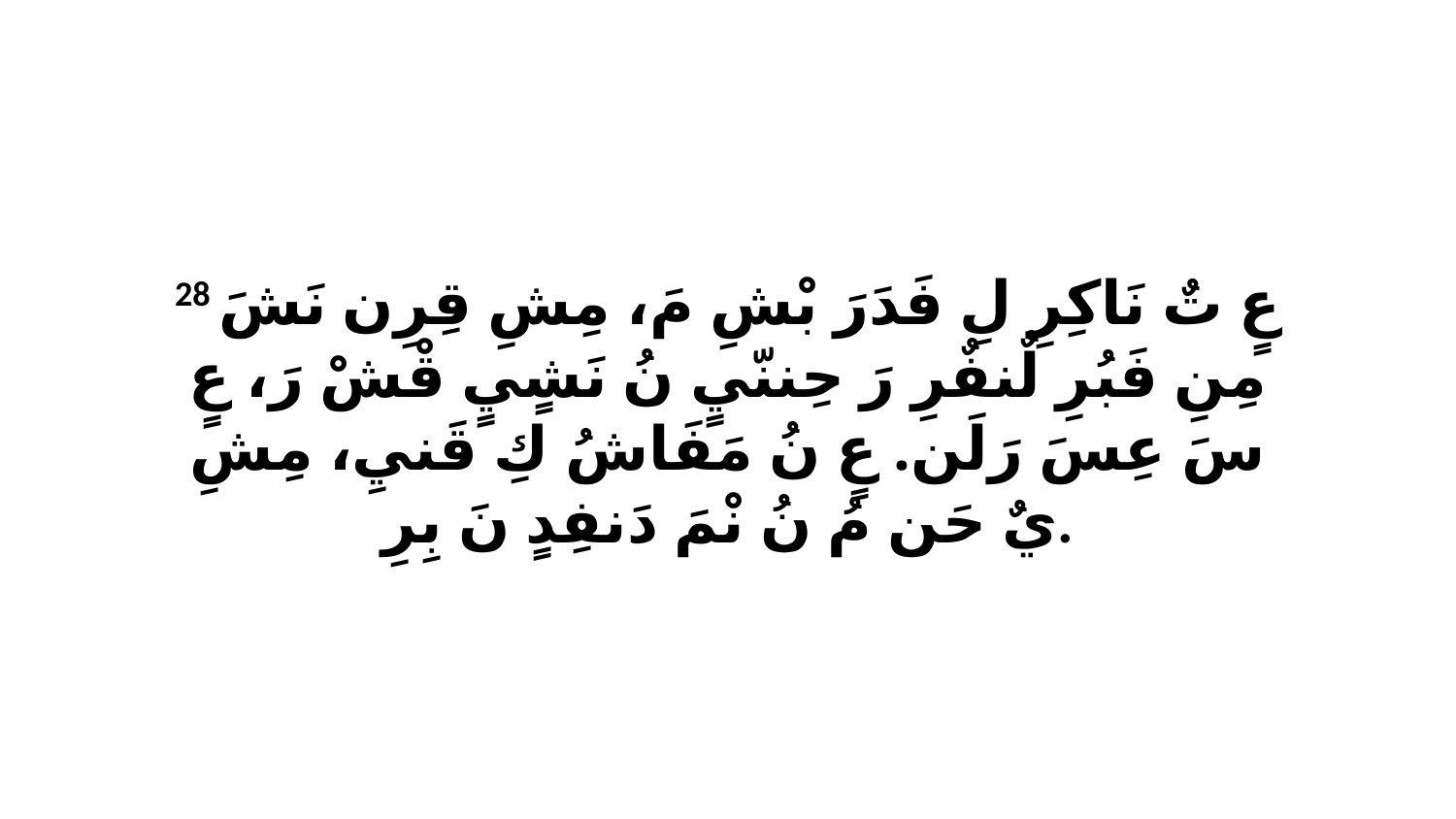

28 عٍ تٌ نَاكِرِ لِ فَدَرَ بْشِ مَ، مِشِ قِرِن نَشَ مِنِ فَبُرِ لٌنفٌرِ رَ حِننّيٍ نُ نَشٍيٍ قْشْ رَ، عٍ سَ عِسَ رَلَن. عٍ نُ مَفَاشُ كِ قَنيِ، مِشِ يٌ حَن مُ نُ نْمَ دَنفِدٍ نَ بِرِ.